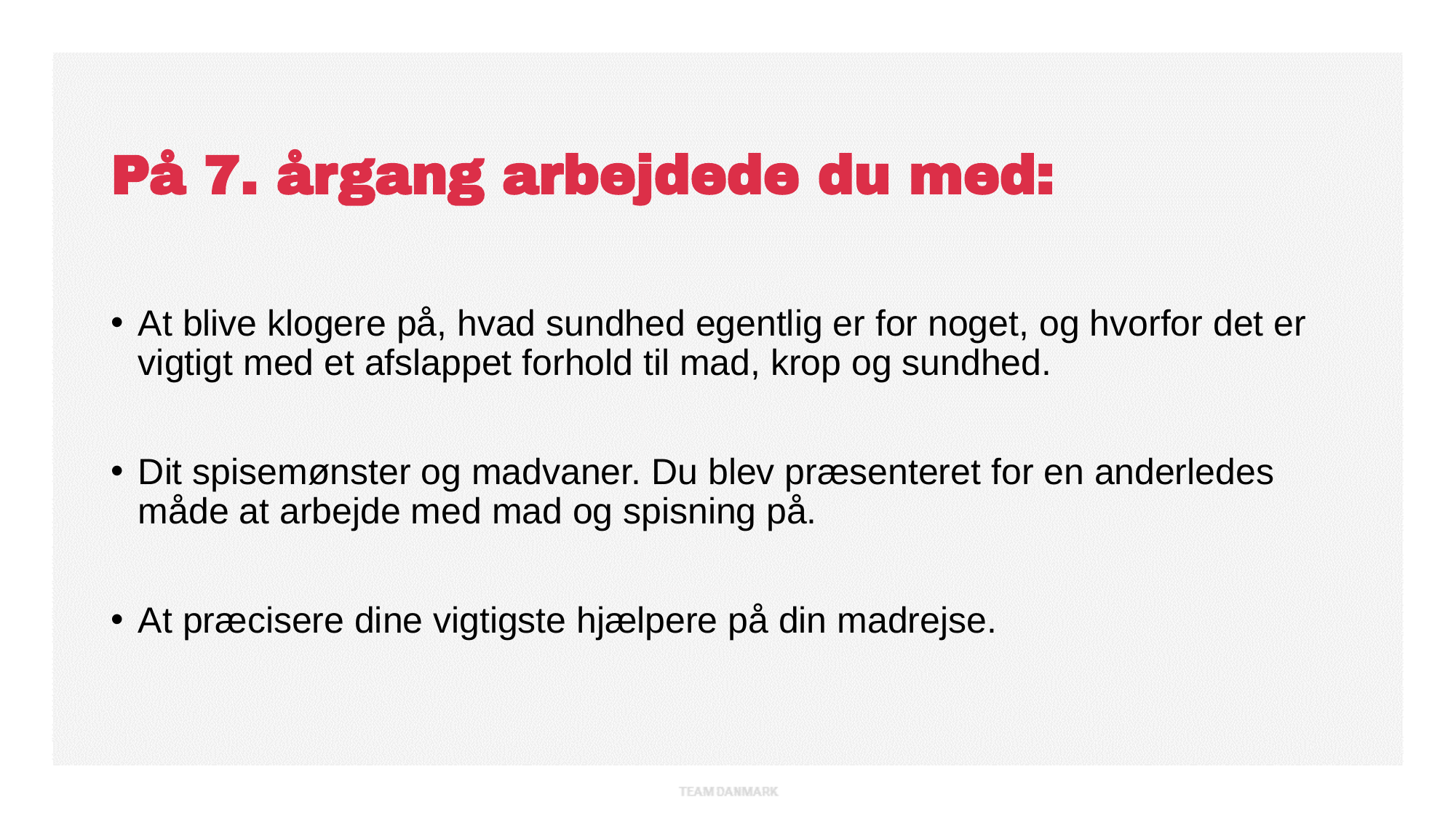

# På 7. årgang arbejdede du med:
At blive klogere på, hvad sundhed egentlig er for noget, og hvorfor det er vigtigt med et afslappet forhold til mad, krop og sundhed.

Dit spisemønster og madvaner. Du blev præsenteret for en anderledes måde at arbejde med mad og spisning på.

At præcisere dine vigtigste hjælpere på din madrejse.